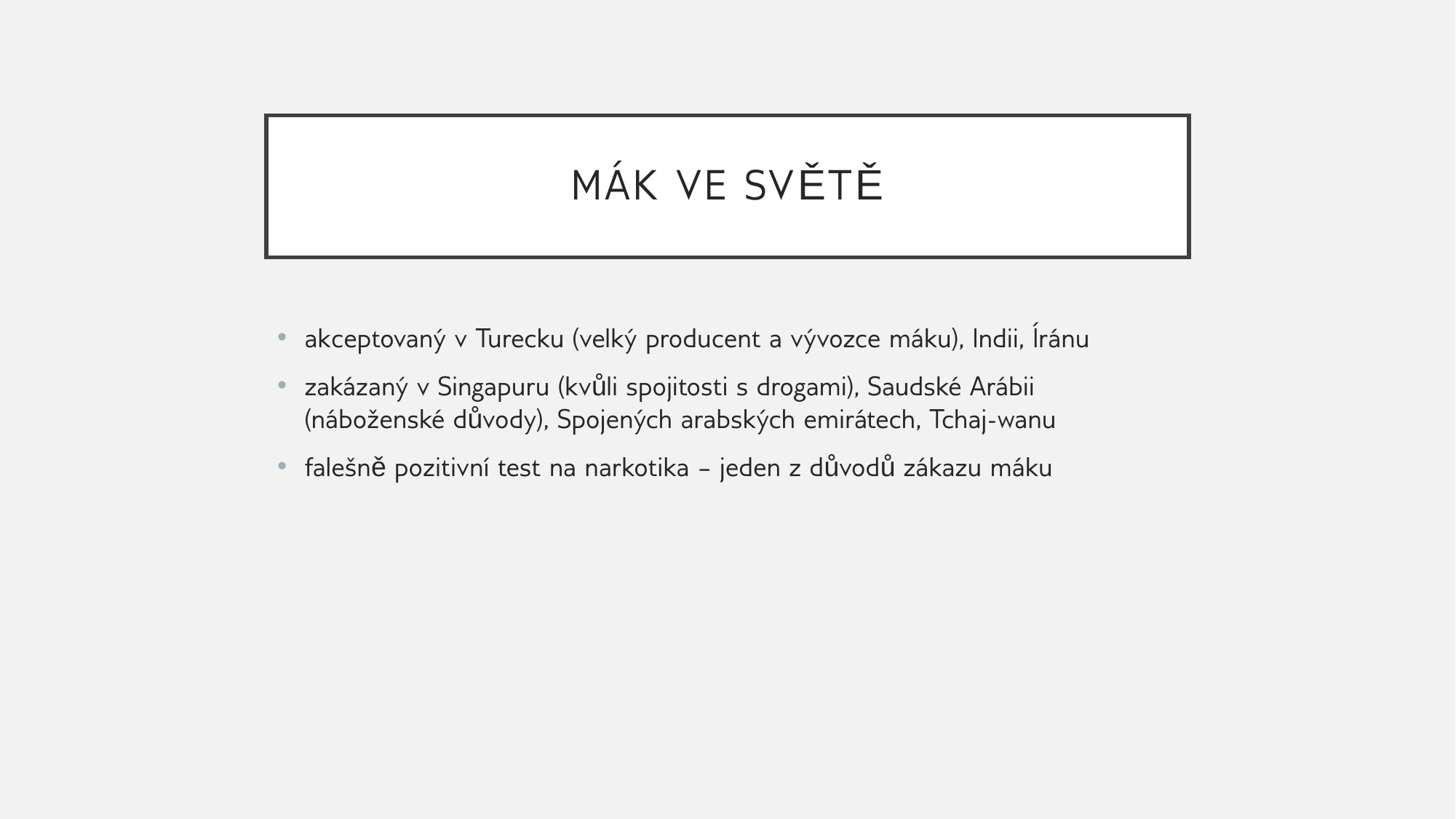

# Mák ve světě
akceptovaný v Turecku (velký producent a vývozce máku), Indii, Íránu
zakázaný v Singapuru (kvůli spojitosti s drogami), Saudské Arábii (náboženské důvody), Spojených arabských emirátech, Tchaj-wanu
falešně pozitivní test na narkotika – jeden z důvodů zákazu máku